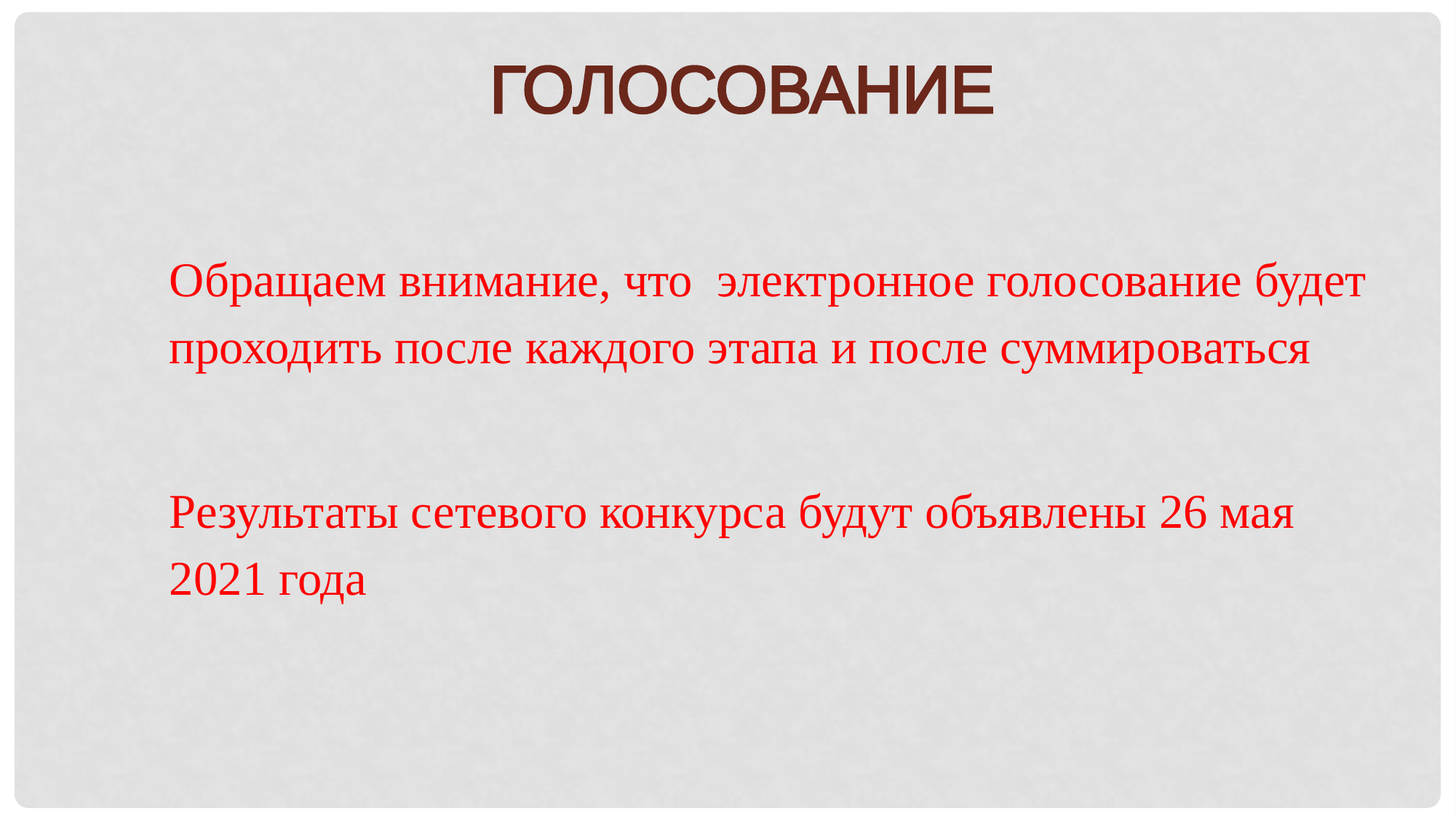

ГОЛОСОВАНИЕ

Обращаем внимание, что  электронное голосование будет проходить после каждого этапа и после суммироваться

Результаты сетевого конкурса будут объявлены 26 мая 2021 года